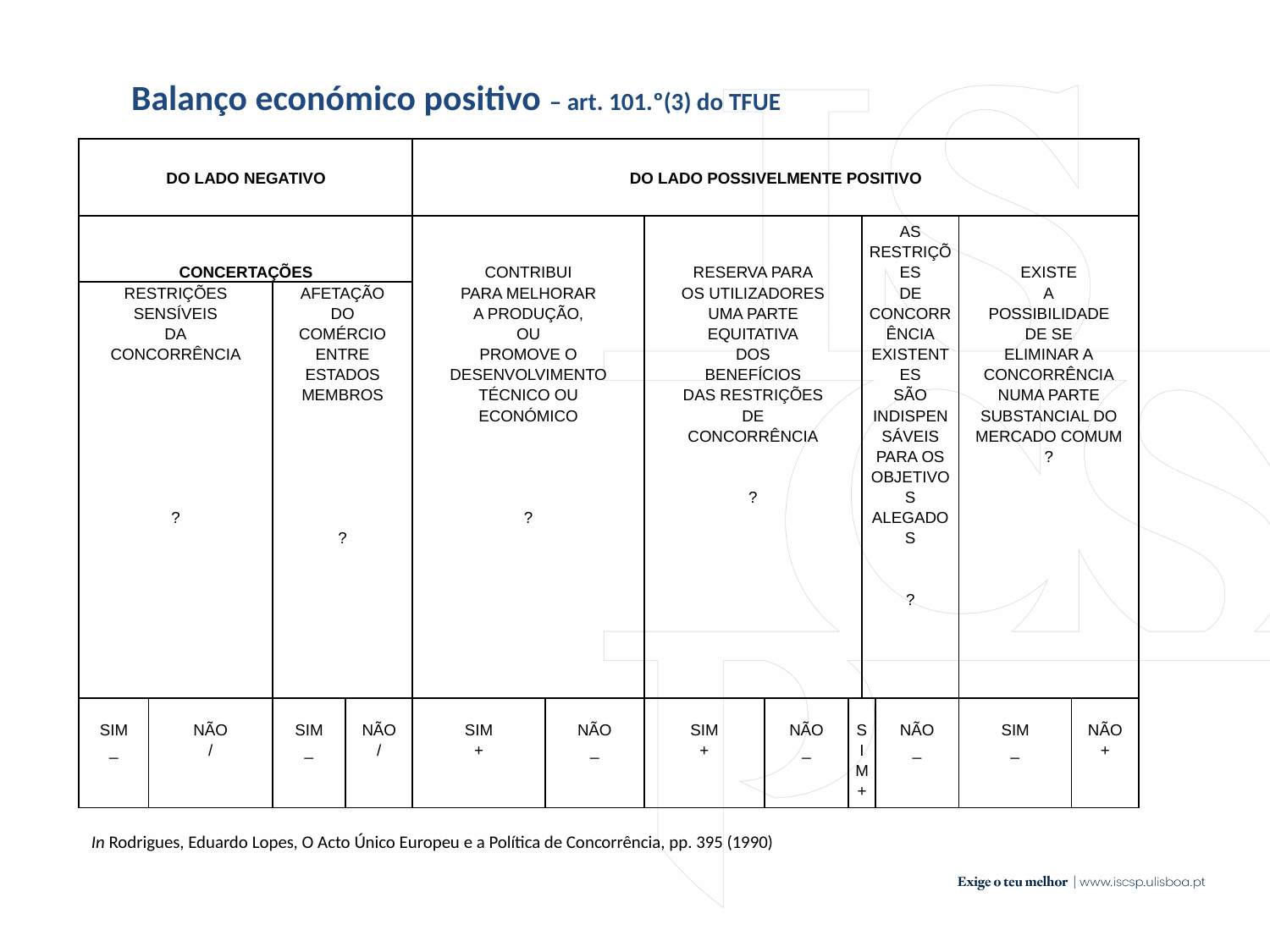

Balanço económico positivo – art. 101.º(3) do TFUE
| DO LADO NEGATIVO |  |  |  | DO LADO POSSIVELMENTE POSITIVO |  |  |  |  |  |  |  |  |
| --- | --- | --- | --- | --- | --- | --- | --- | --- | --- | --- | --- | --- |
| CONCERTAÇÕES |  |  |  | CONTRIBUI |  | RESERVA PARA |  |  | AS RESTRIÇÕES |  | EXISTE |  |
| RESTRIÇÕES SENSÍVEIS DA CONCORRÊNCIA               ? |  | AFETAÇÃO DO COMÉRCIO ENTRE ESTADOS MEMBROS             ? |  | PARA MELHORAR A PRODUÇÃO, OU PROMOVE O DESENVOLVIMENTO TÉCNICO OU ECONÓMICO         ? |  | OS UTILIZADORES UMA PARTE EQUITATIVA DOS BENEFÍCIOS DAS RESTRIÇÕES DE CONCORRÊNCIA     ? |  |  | DE CONCORRÊNCIA EXISTENTES SÃO INDISPENSÁVEIS PARA OS OBJETIVOS ALEGADOS     ? |  | A POSSIBILIDADE DE SE ELIMINAR A CONCORRÊNCIA NUMA PARTE SUBSTANCIAL DO MERCADO COMUM ? |  |
| SIM \_ | NÃO / | SIM \_ | NÃO / | SIM + | NÃO \_ | SIM + | NÃO \_ | SIM + |  | NÃO \_ | SIM \_ | NÃO + |
In Rodrigues, Eduardo Lopes, O Acto Único Europeu e a Política de Concorrência, pp. 395 (1990)